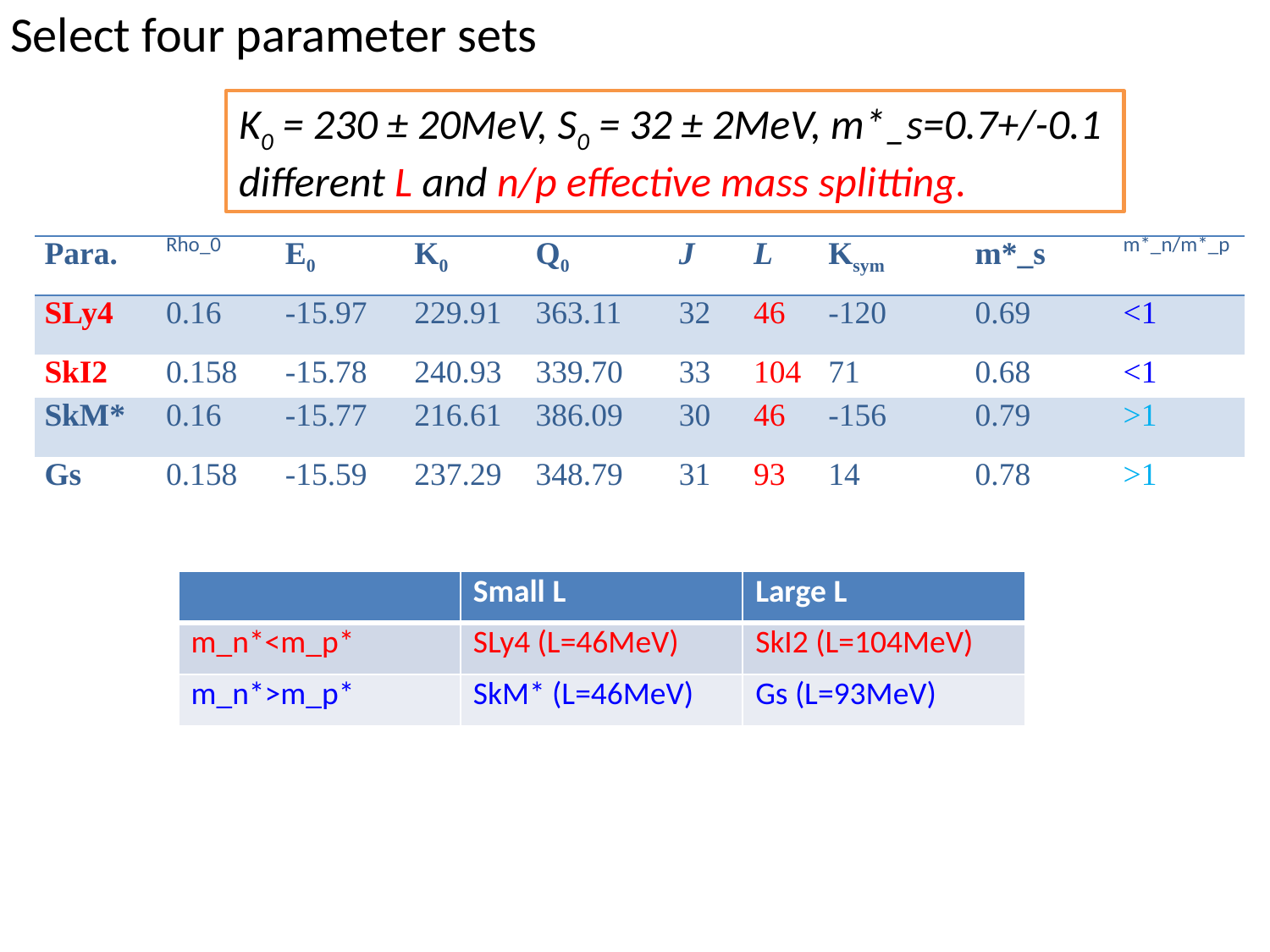

Select four parameter sets
K0 = 230 ± 20MeV, S0 = 32 ± 2MeV, m*_s=0.7+/-0.1
different L and n/p effective mass splitting.
| Para. | Rho\_0 | E0 | K0 | Q0 | J | L | Ksym | m\*\_s | m\*\_n/m\*\_p |
| --- | --- | --- | --- | --- | --- | --- | --- | --- | --- |
| SLy4 | 0.16 | -15.97 | 229.91 | 363.11 | 32 | 46 | -120 | 0.69 | <1 |
| SkI2 | 0.158 | -15.78 | 240.93 | 339.70 | 33 | 104 | 71 | 0.68 | <1 |
| SkM\* | 0.16 | -15.77 | 216.61 | 386.09 | 30 | 46 | -156 | 0.79 | >1 |
| Gs | 0.158 | -15.59 | 237.29 | 348.79 | 31 | 93 | 14 | 0.78 | >1 |
|  | Small L | Large L |
| --- | --- | --- |
| m\_n\*<m\_p\* | SLy4 (L=46MeV) | SkI2 (L=104MeV) |
| m\_n\*>m\_p\* | SkM\* (L=46MeV) | Gs (L=93MeV) |